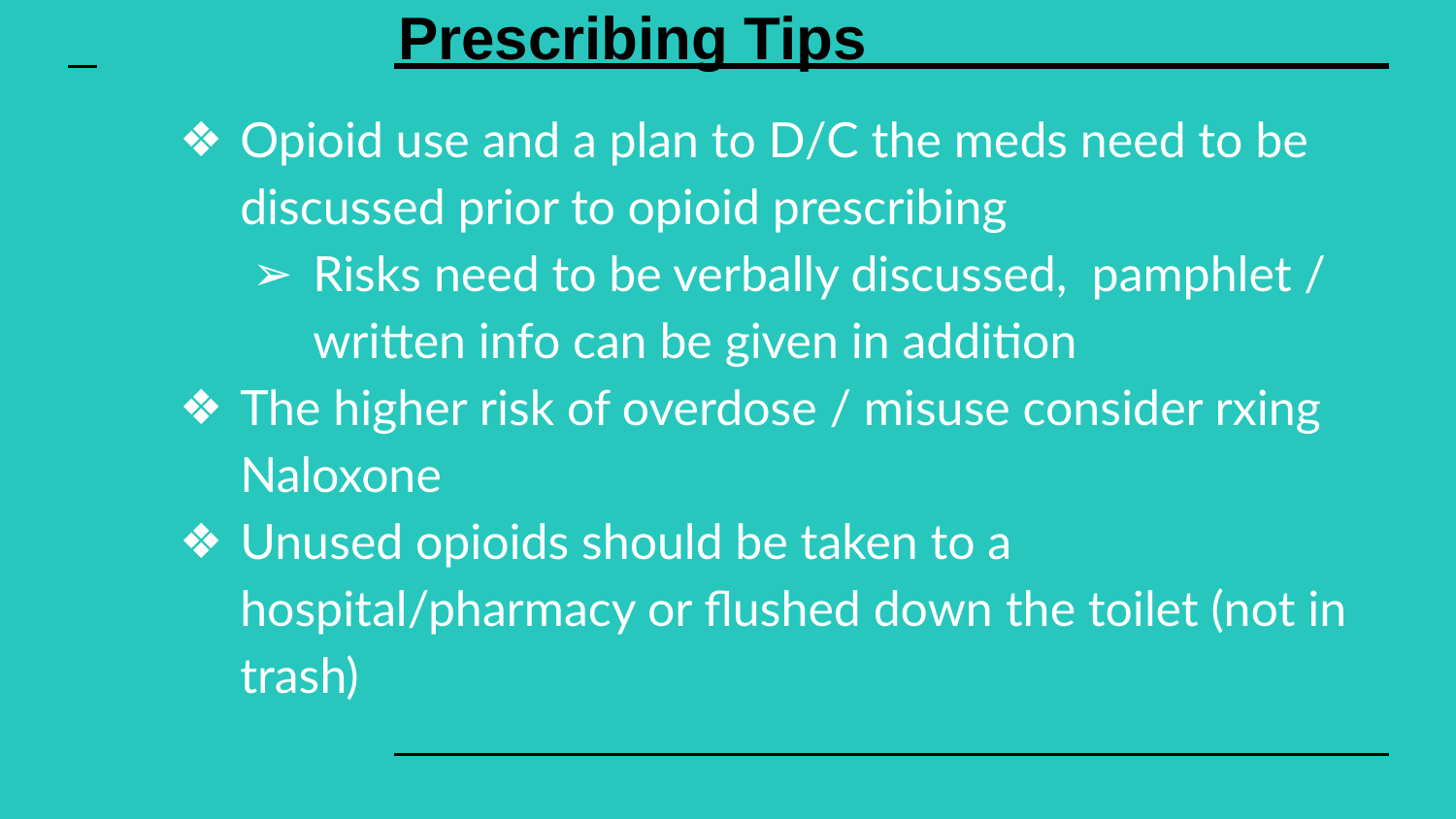

# Prescribing Tips
Opioid use and a plan to D/C the meds need to be discussed prior to opioid prescribing
Risks need to be verbally discussed,  pamphlet / written info can be given in addition
The higher risk of overdose / misuse consider rxing Naloxone
Unused opioids should be taken to a hospital/pharmacy or flushed down the toilet (not in trash)